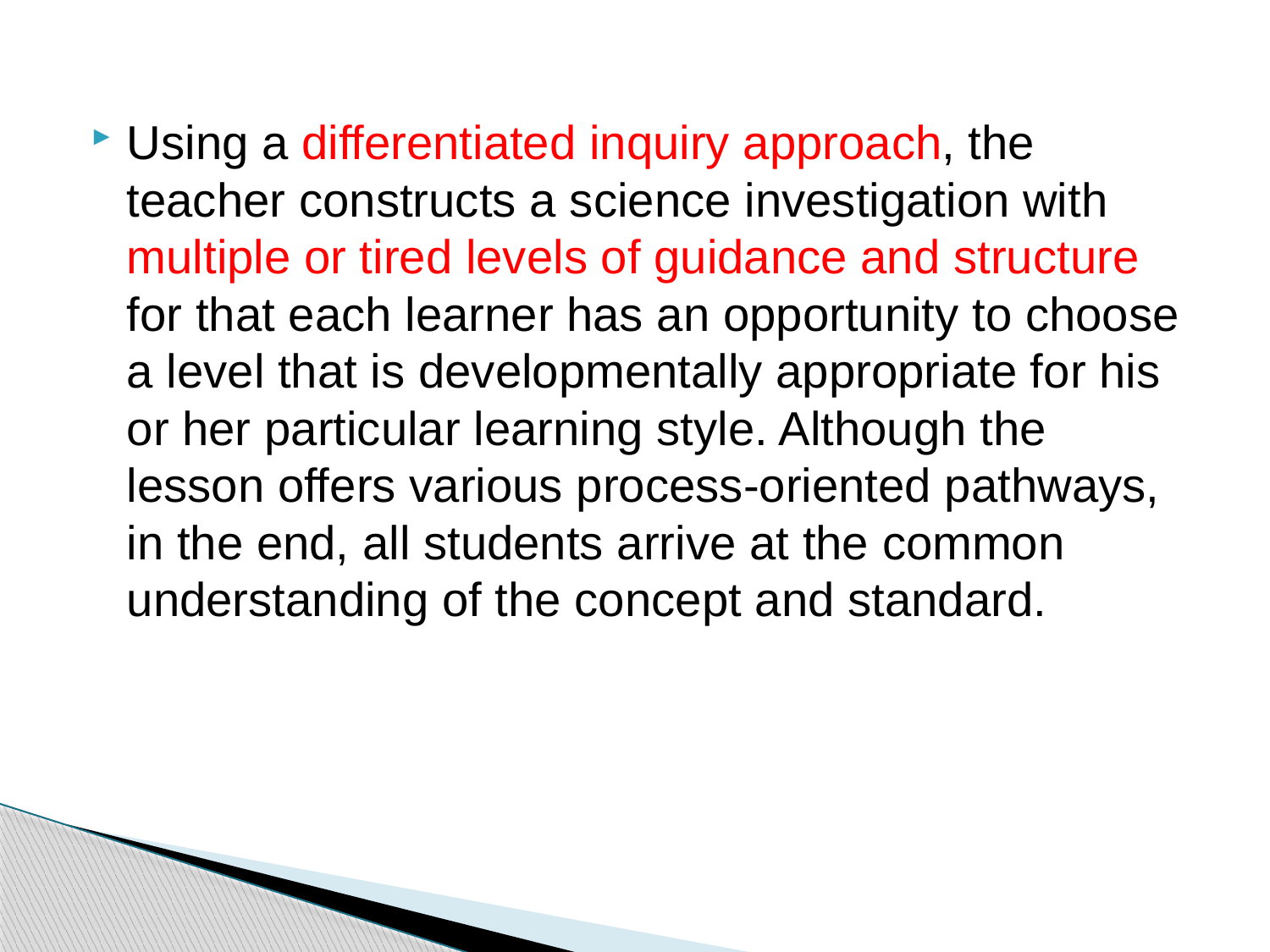

Using a differentiated inquiry approach, the teacher constructs a science investigation with multiple or tired levels of guidance and structure for that each learner has an opportunity to choose a level that is developmentally appropriate for his or her particular learning style. Although the lesson offers various process-oriented pathways, in the end, all students arrive at the common understanding of the concept and standard.